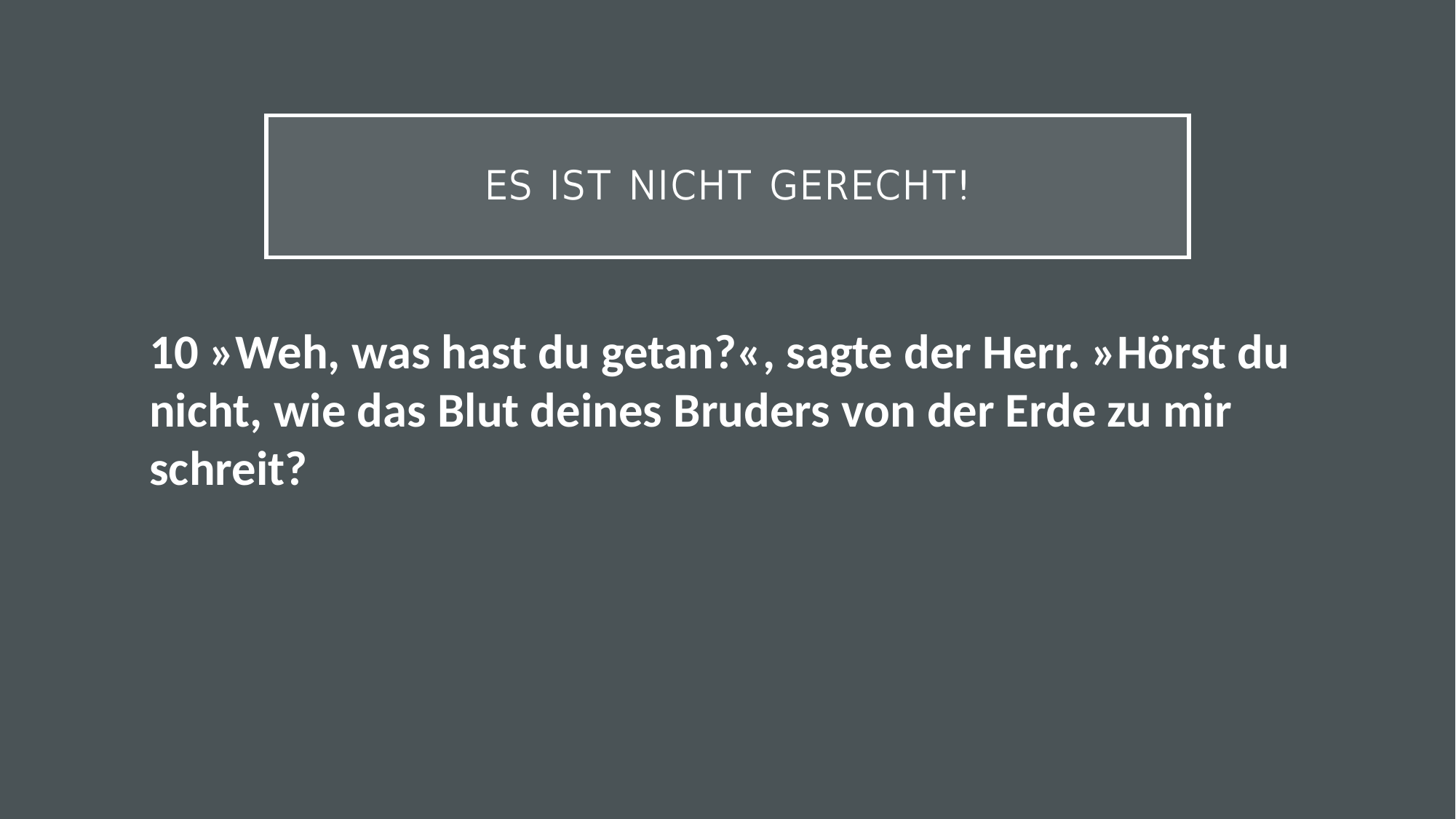

# Es ist nicht Gerecht!
10 »Weh, was hast du getan?«, sagte der Herr. »Hörst du nicht, wie das Blut deines Bruders von der Erde zu mir schreit?